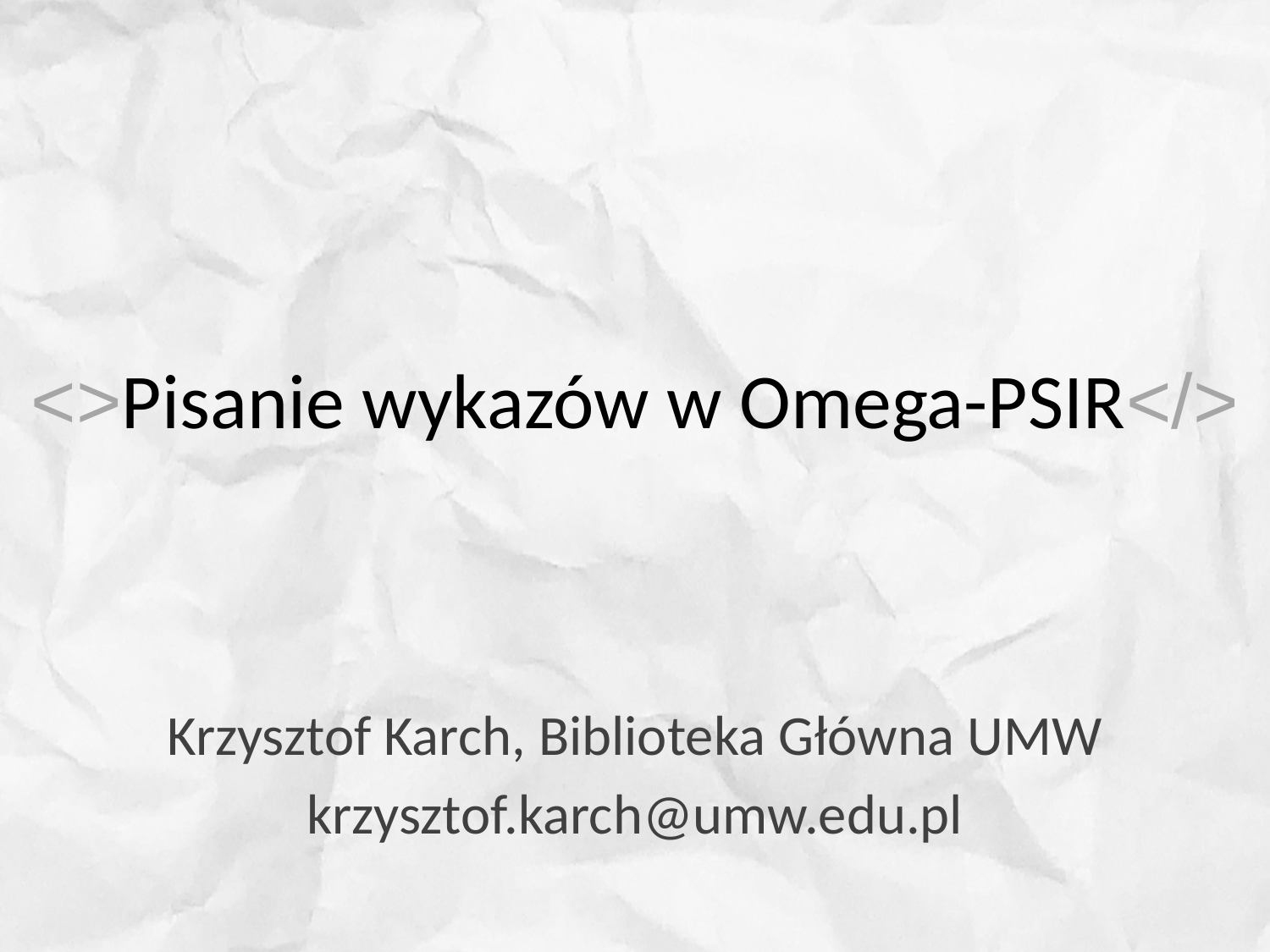

# <>Pisanie wykazów w Omega-PSIR</>
Krzysztof Karch, Biblioteka Główna UMW
krzysztof.karch@umw.edu.pl